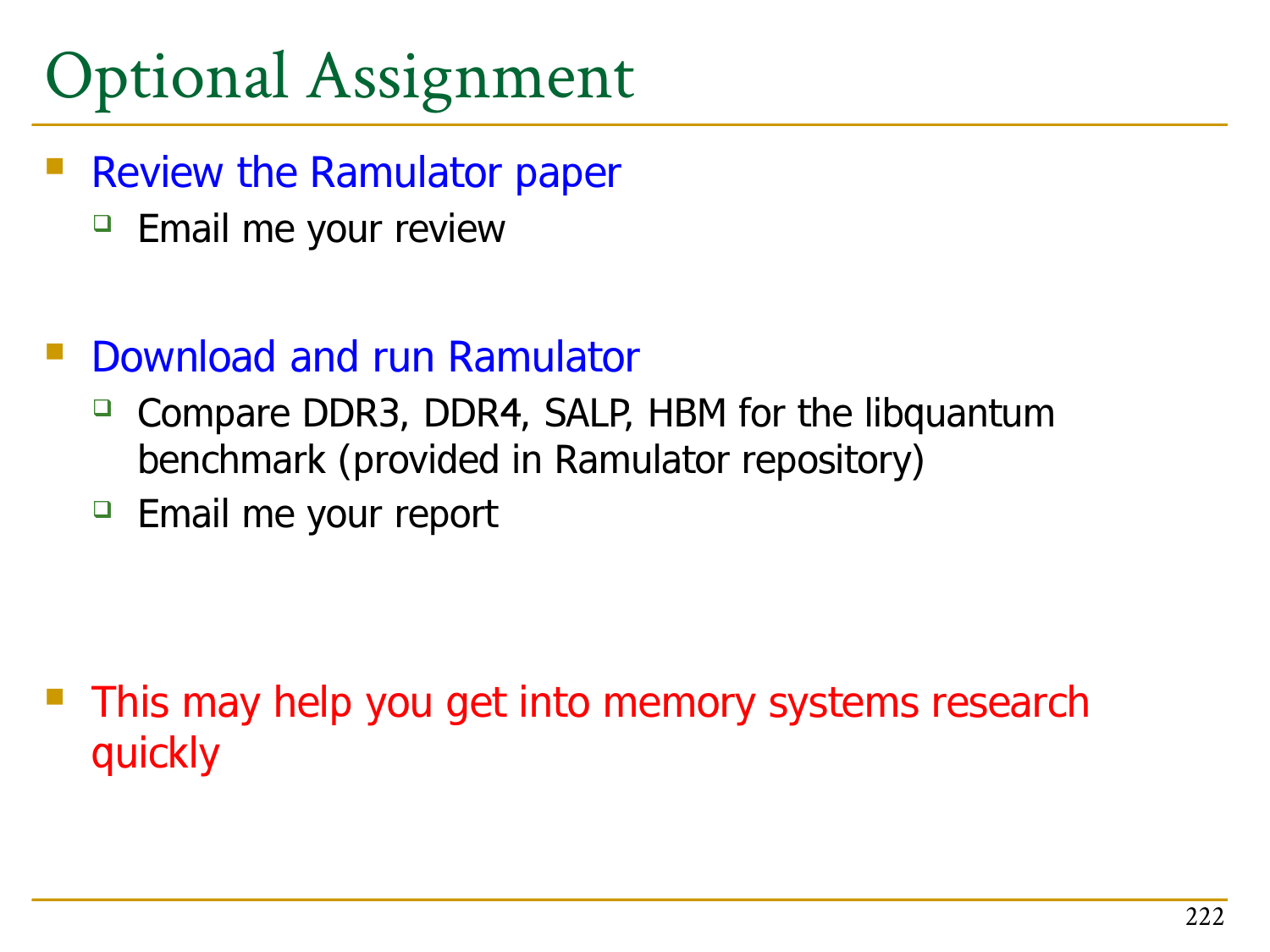

# Optional Assignment
Review the Ramulator paper
Email me your review

Download and run Ramulator
Compare DDR3, DDR4, SALP, HBM for the libquantum benchmark (provided in Ramulator repository)
Email me your report

This may help you get into memory systems research quickly
222